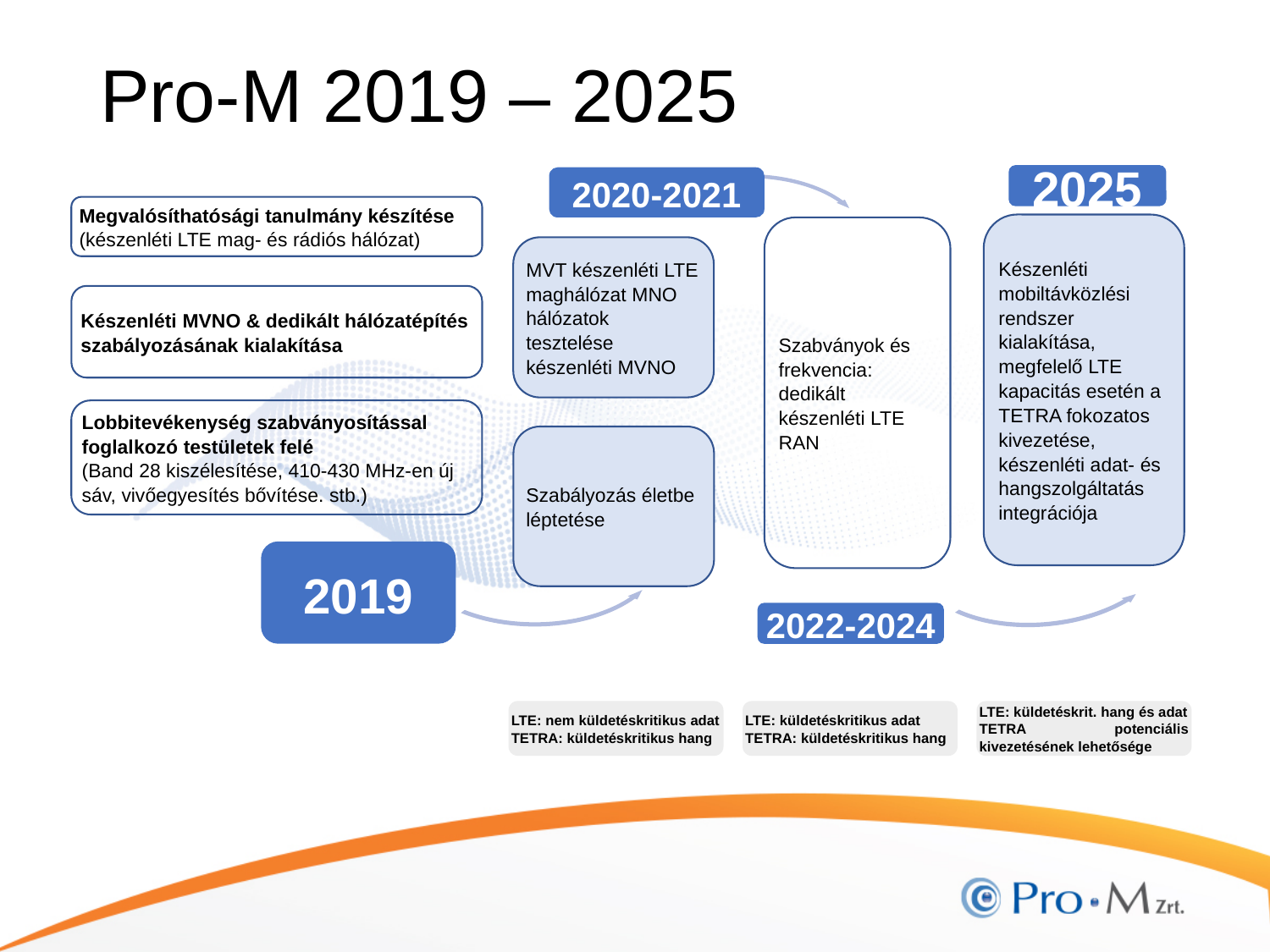

# Pro-M 2019 – 2025

2025
2020-2021

Megvalósíthatósági tanulmány készítése (készenléti LTE mag- és rádiós hálózat)
Készenléti mobiltávközlési rendszer kialakítása, megfelelő LTE kapacitás esetén a TETRA fokozatos kivezetése, készenléti adat- és hangszolgáltatás integrációja
Szabványok és frekvencia: dedikált készenléti LTE RAN
MVT készenléti LTE maghálózat MNO hálózatok tesztelése készenléti MVNO
Készenléti MVNO & dedikált hálózatépítés szabályozásának kialakítása
Lobbitevékenység szabványosítással foglalkozó testületek felé
(Band 28 kiszélesítése, 410-430 MHz-en új sáv, vivőegyesítés bővítése. stb.)
Szabályozás életbe léptetése

2019
2022-2024
LTE: nem küldetéskritikus adat
TETRA: küldetéskritikus hang
LTE: küldetéskritikus adat
TETRA: küldetéskritikus hang
LTE: küldetéskrit. hang és adat
TETRA potenciális kivezetésének lehetősége